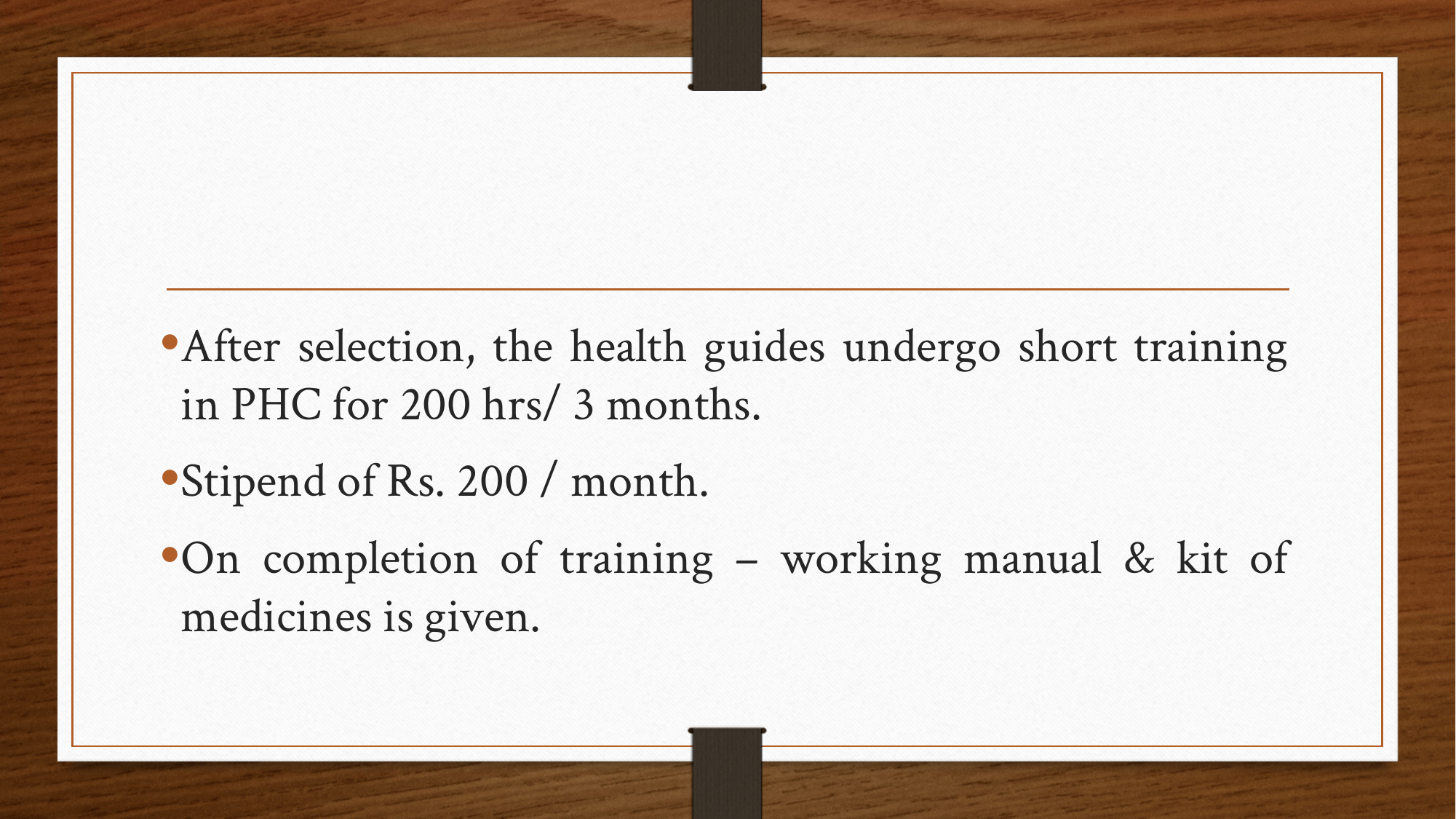

#
After selection, the health guides undergo short training in PHC for 200 hrs/ 3 months.
Stipend of Rs. 200 / month.
On completion of training – working manual & kit of medicines is given.